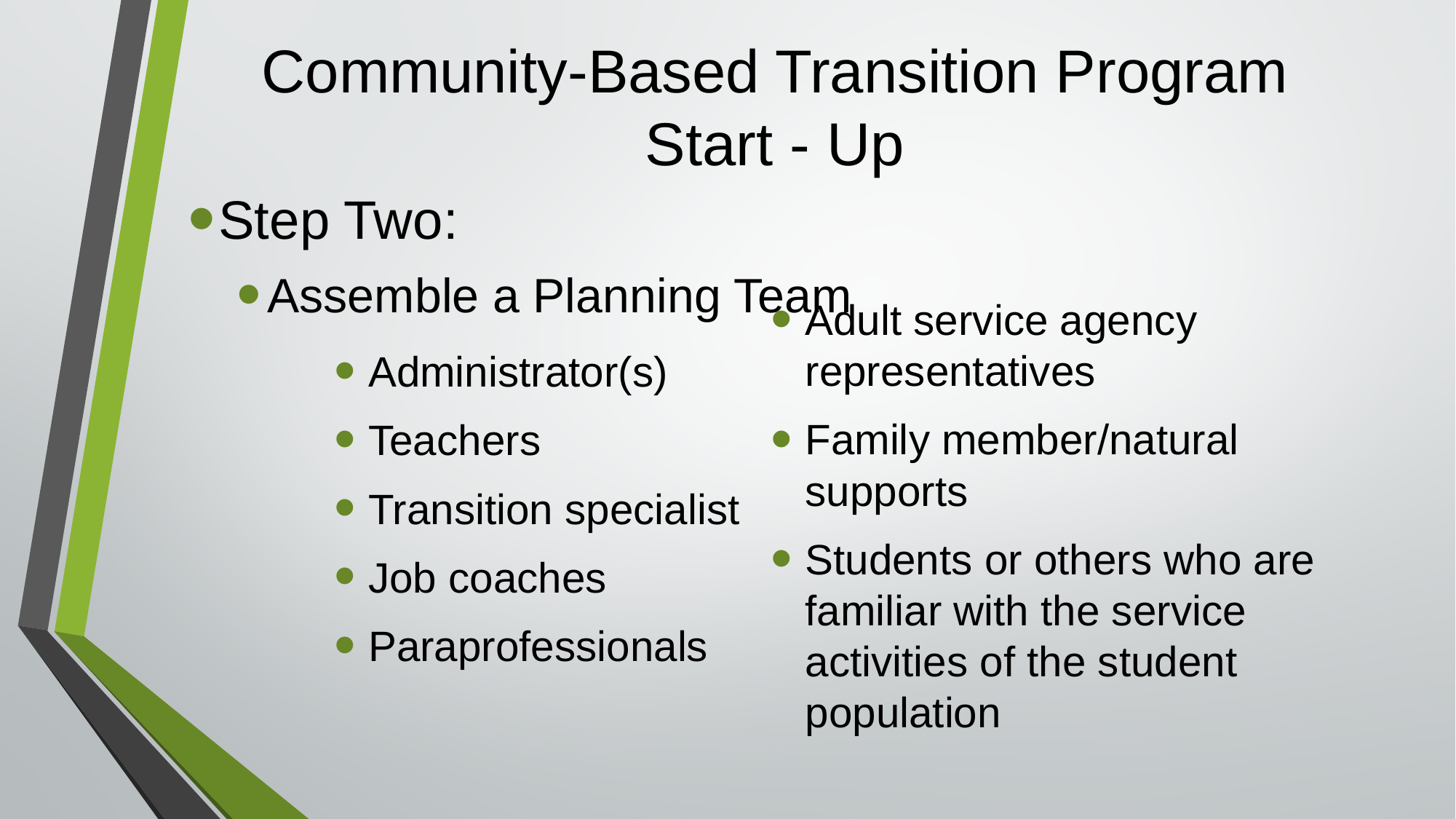

# Community-Based Transition Program Start - Up
Step Two:
Assemble a Planning Team
Administrator(s)
Teachers
Transition specialist
Job coaches
Paraprofessionals
Adult service agency representatives
Family member/natural supports
Students or others who are familiar with the service activities of the student population